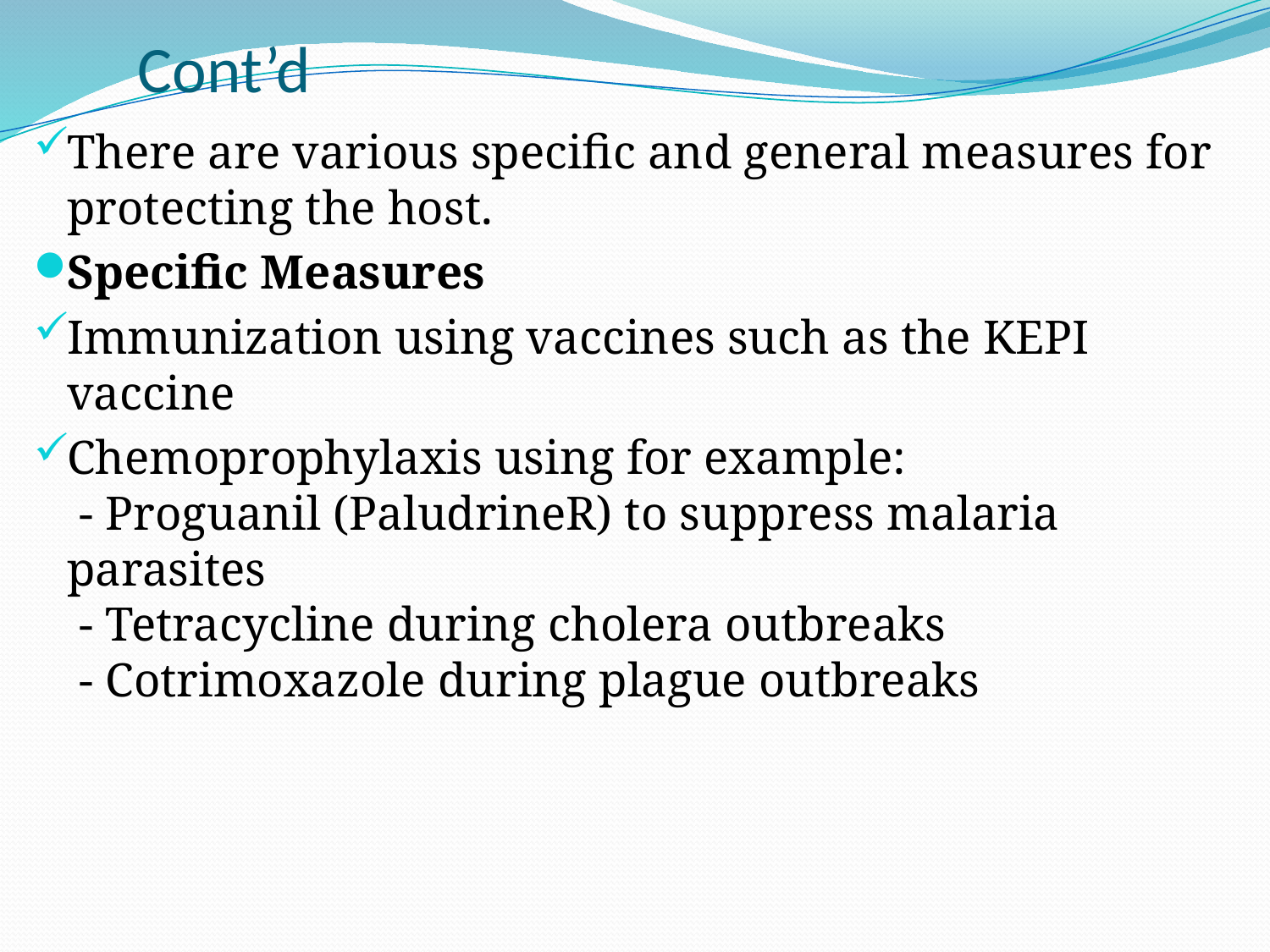

# Cont’d
There are various specific and general measures for protecting the host.
Specific Measures
Immunization using vaccines such as the KEPI vaccine
Chemoprophylaxis using for example:
 - Proguanil (PaludrineR) to suppress malaria parasites
 - Tetracycline during cholera outbreaks
 - Cotrimoxazole during plague outbreaks